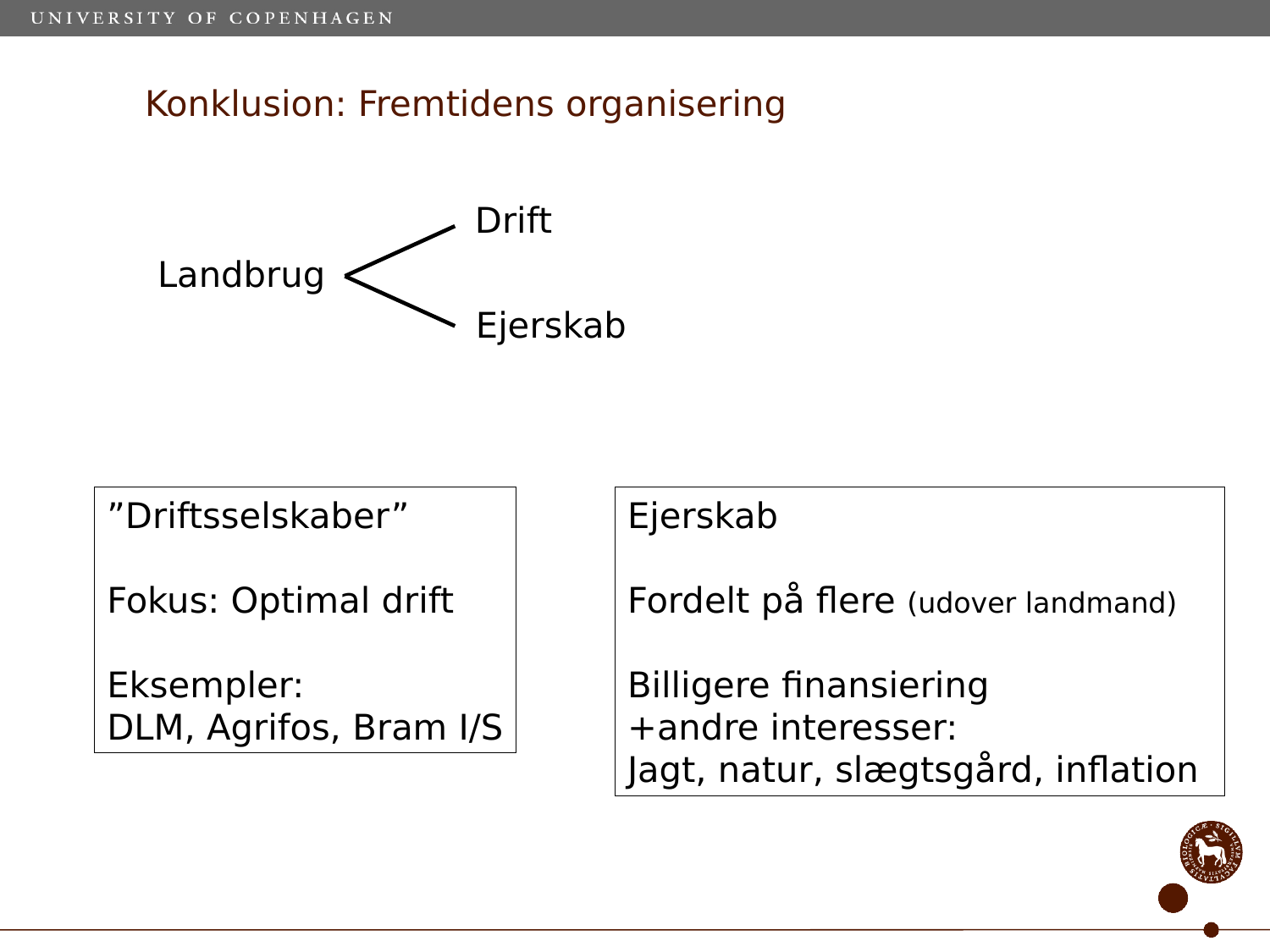

# Konklusion: Fremtidens organisering
Drift
Landbrug
Ejerskab
”Driftsselskaber”

Fokus: Optimal drift

Eksempler:
DLM, Agrifos, Bram I/S
Ejerskab

Fordelt på flere (udover landmand)

Billigere finansiering
+andre interesser:
Jagt, natur, slægtsgård, inflation